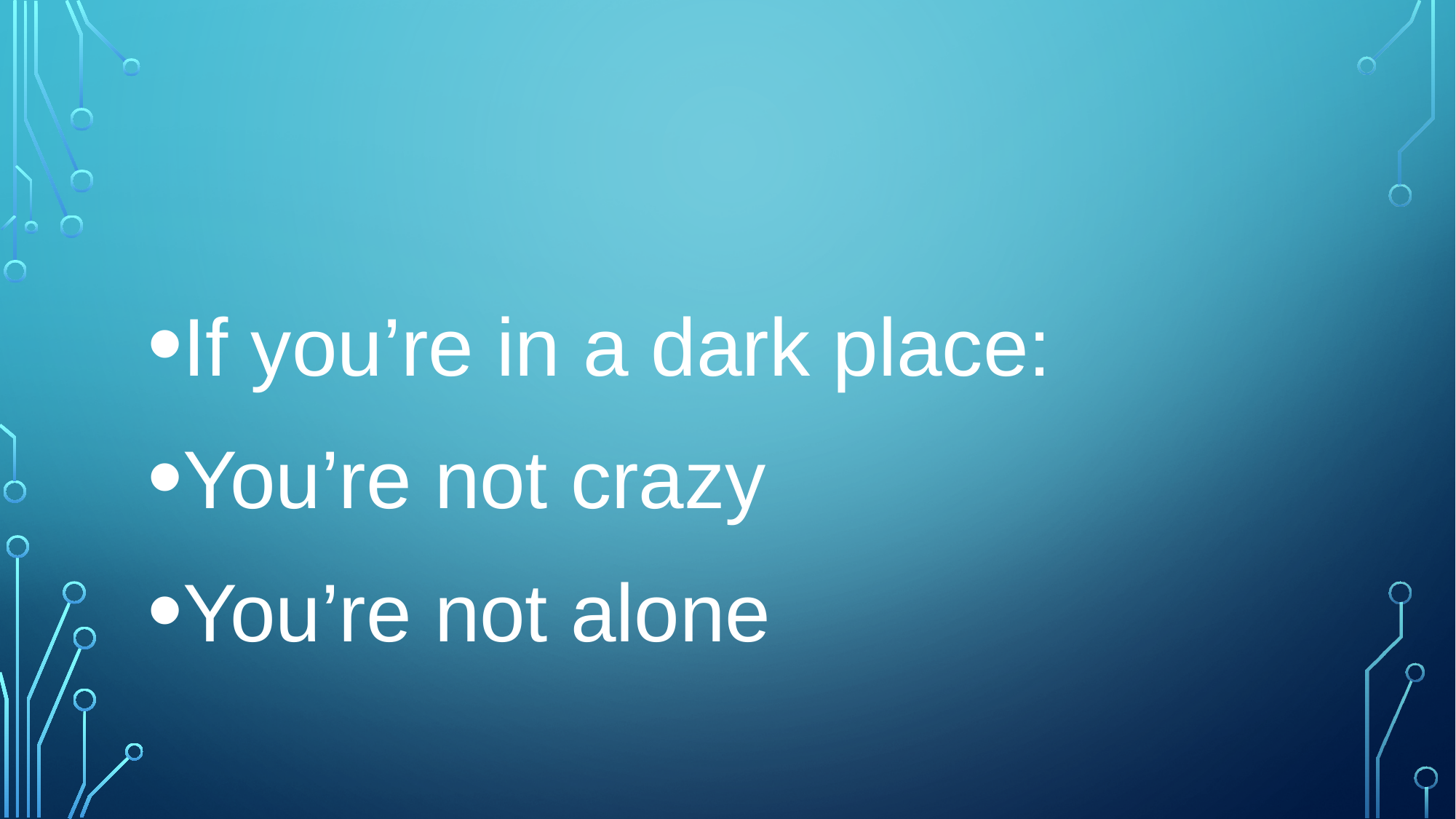

#
If you’re in a dark place:
You’re not crazy
You’re not alone